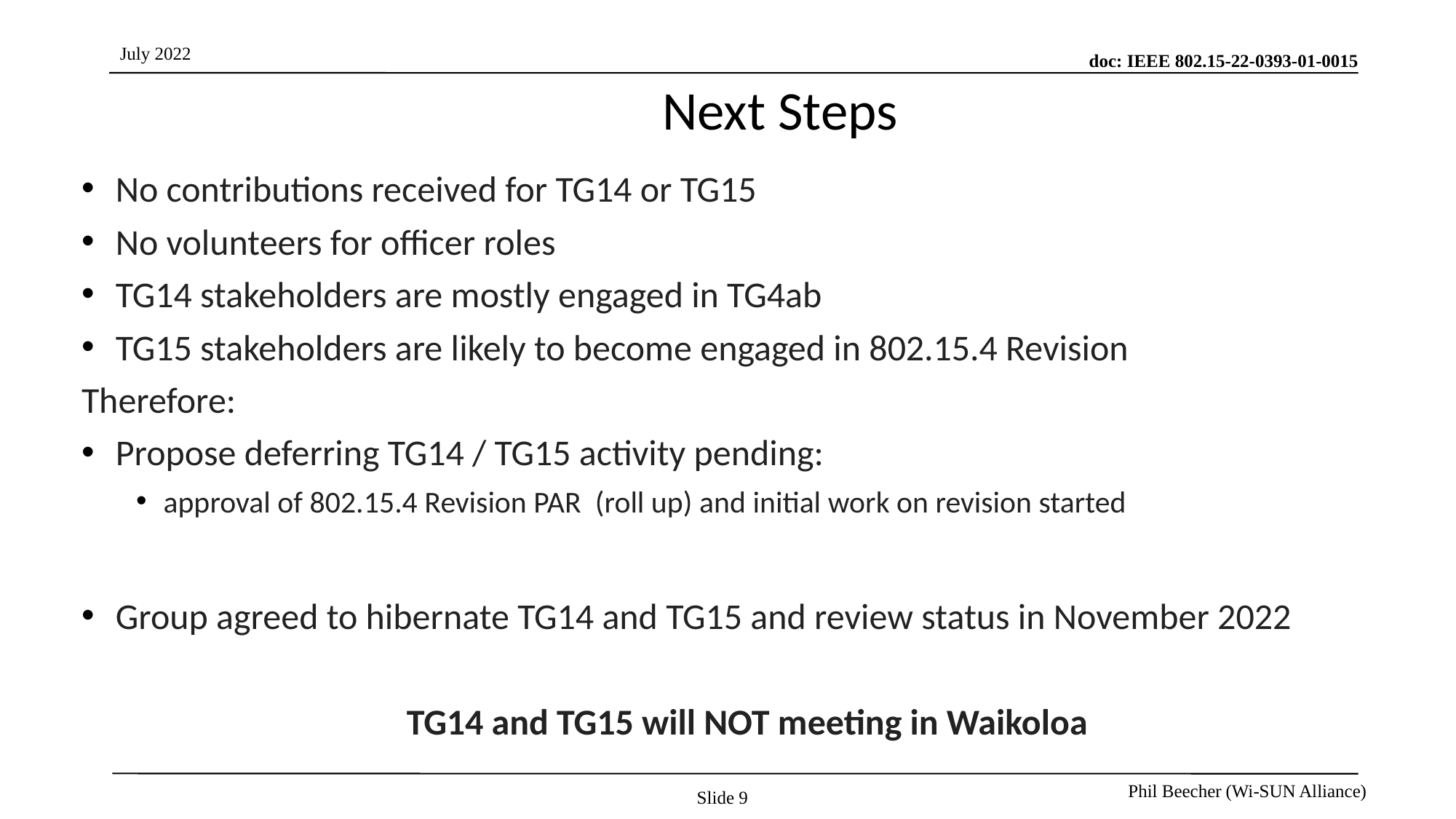

# Next Steps
No contributions received for TG14 or TG15
No volunteers for officer roles
TG14 stakeholders are mostly engaged in TG4ab
TG15 stakeholders are likely to become engaged in 802.15.4 Revision
Therefore:
Propose deferring TG14 / TG15 activity pending:
approval of 802.15.4 Revision PAR  (roll up) and initial work on revision started

Group agreed to hibernate TG14 and TG15 and review status in November 2022

TG14 and TG15 will NOT meeting in Waikoloa
Slide 9